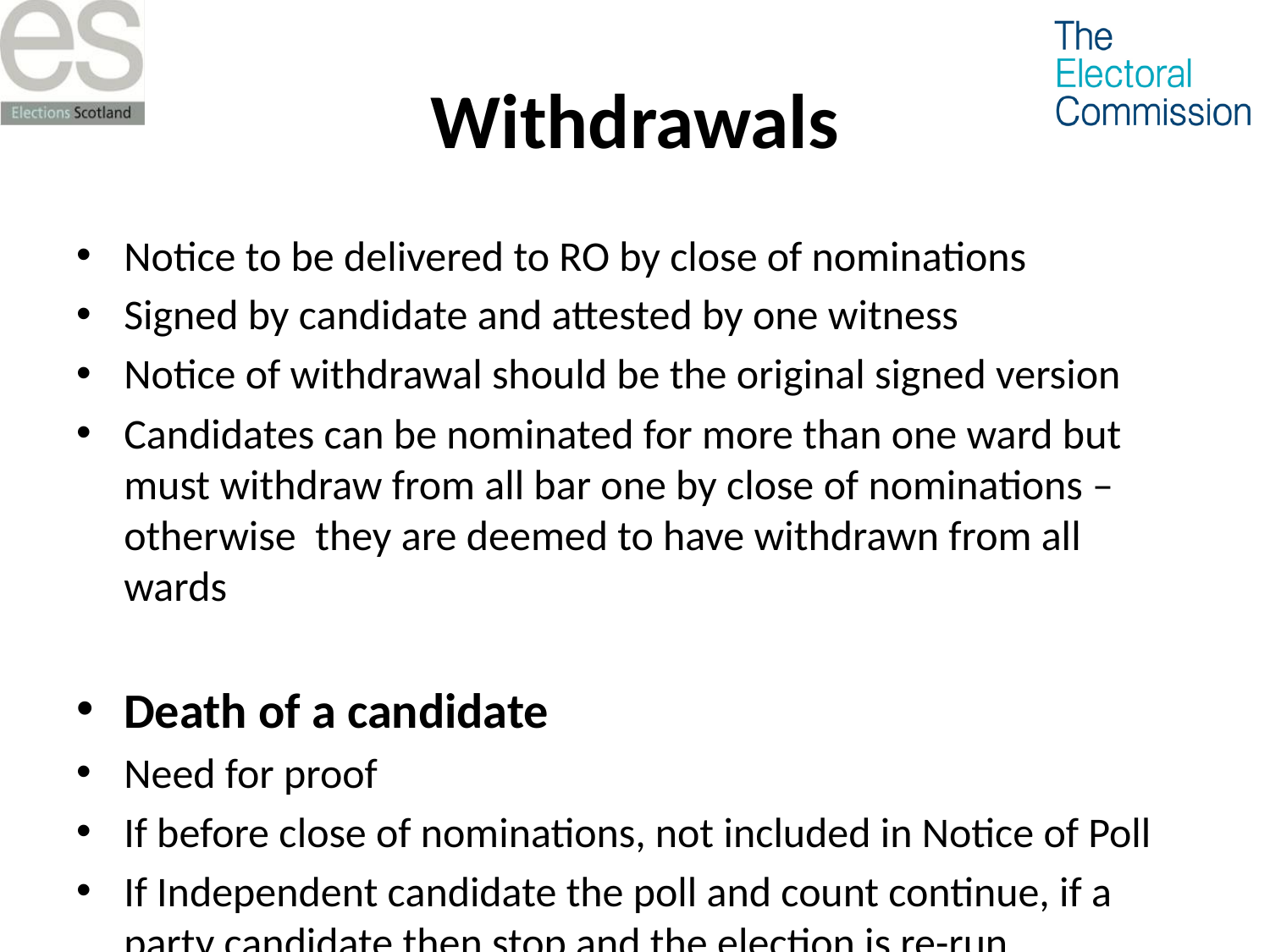

# Withdrawals
Notice to be delivered to RO by close of nominations
Signed by candidate and attested by one witness
Notice of withdrawal should be the original signed version
Candidates can be nominated for more than one ward but must withdraw from all bar one by close of nominations – otherwise  they are deemed to have withdrawn from all wards

Death of a candidate
Need for proof
If before close of nominations, not included in Notice of Poll
If Independent candidate the poll and count continue, if a party candidate then stop and the election is re-run